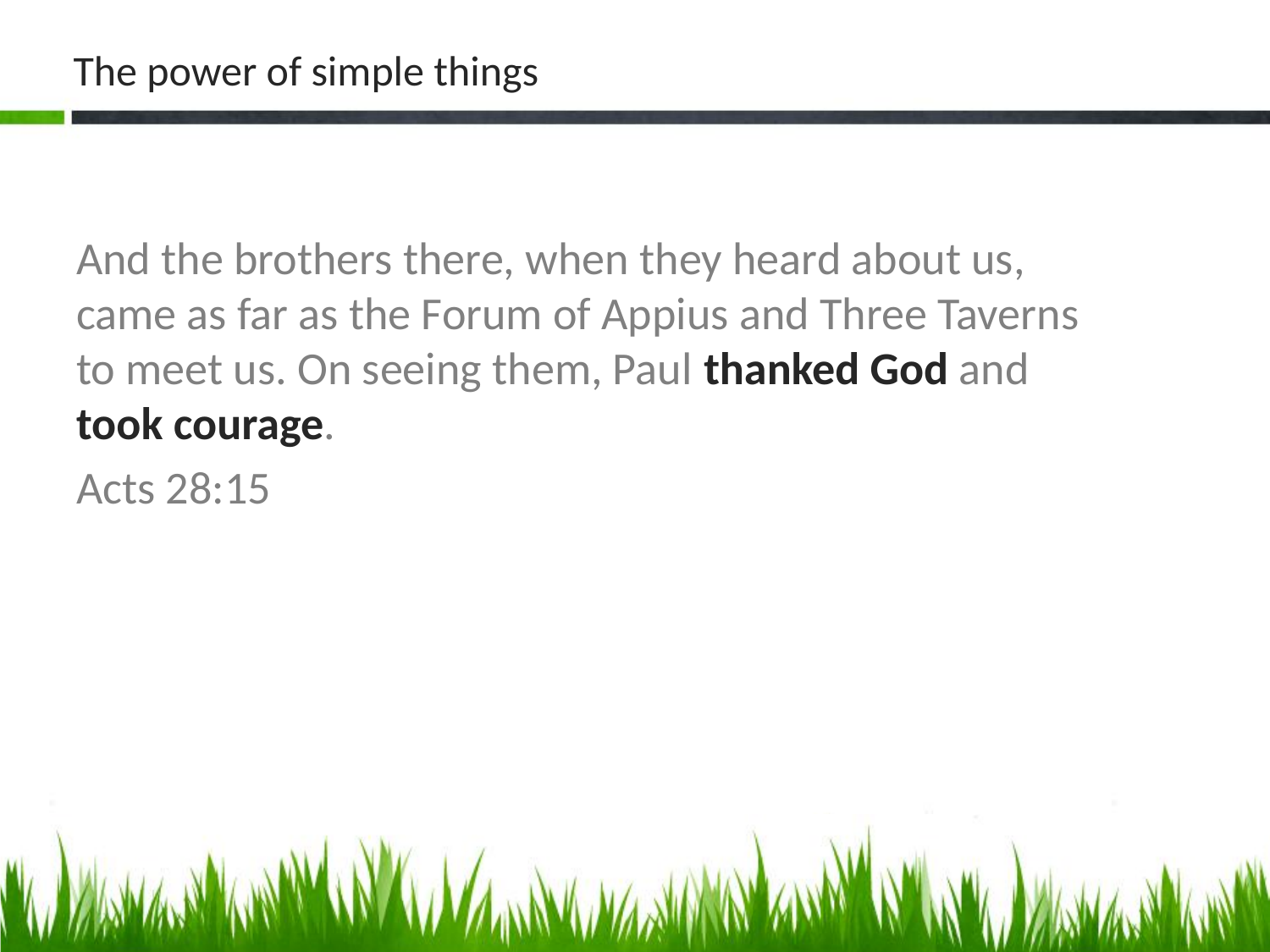

# The power of simple things
And the brothers there, when they heard about us, came as far as the Forum of Appius and Three Taverns to meet us. On seeing them, Paul thanked God and took courage.
Acts 28:15